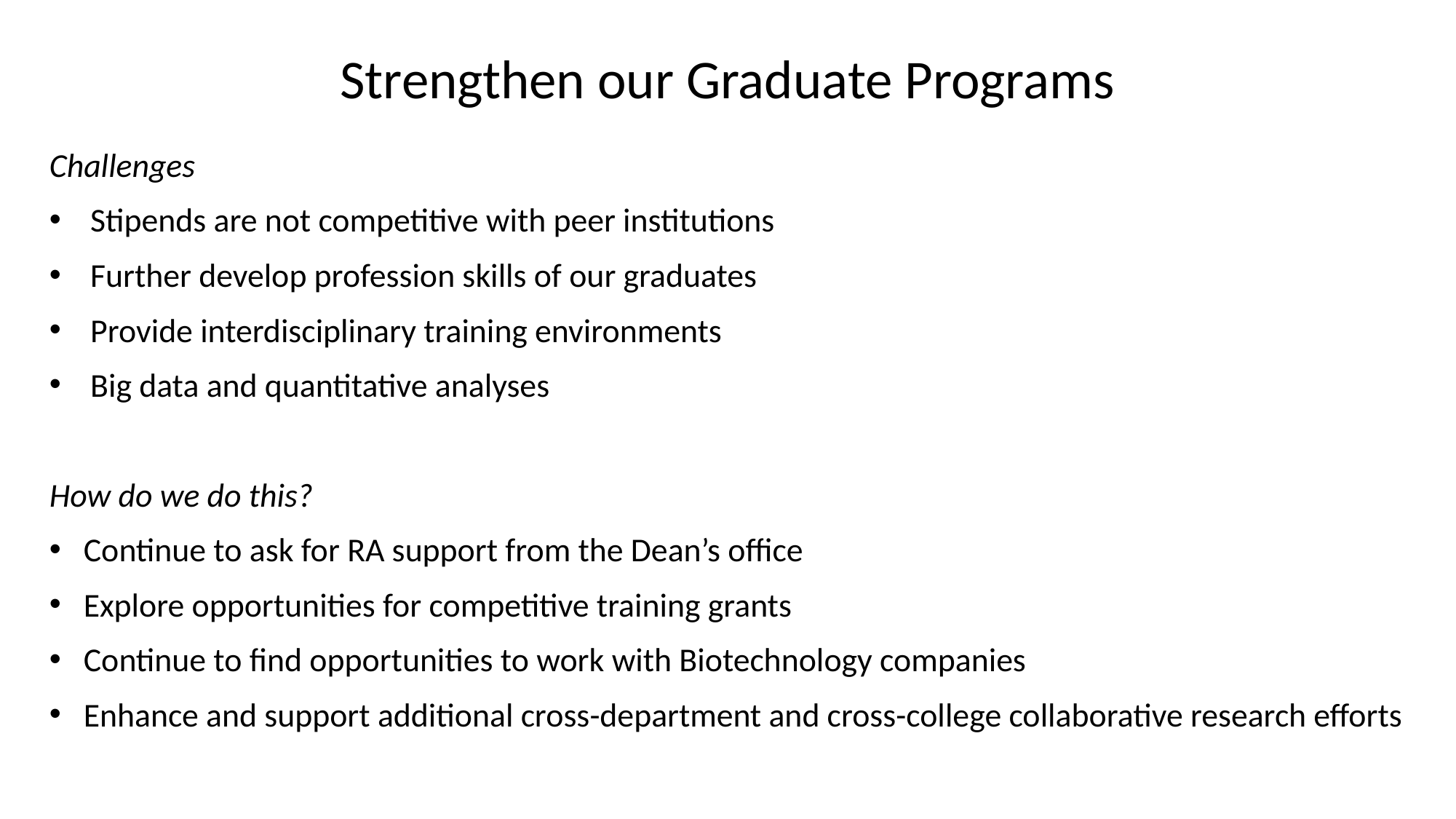

Strengthen our Graduate Programs

Challenges
Stipends are not competitive with peer institutions
Further develop profession skills of our graduates
Provide interdisciplinary training environments
Big data and quantitative analyses

How do we do this?
Continue to ask for RA support from the Dean’s office
Explore opportunities for competitive training grants
Continue to find opportunities to work with Biotechnology companies
Enhance and support additional cross-department and cross-college collaborative research efforts